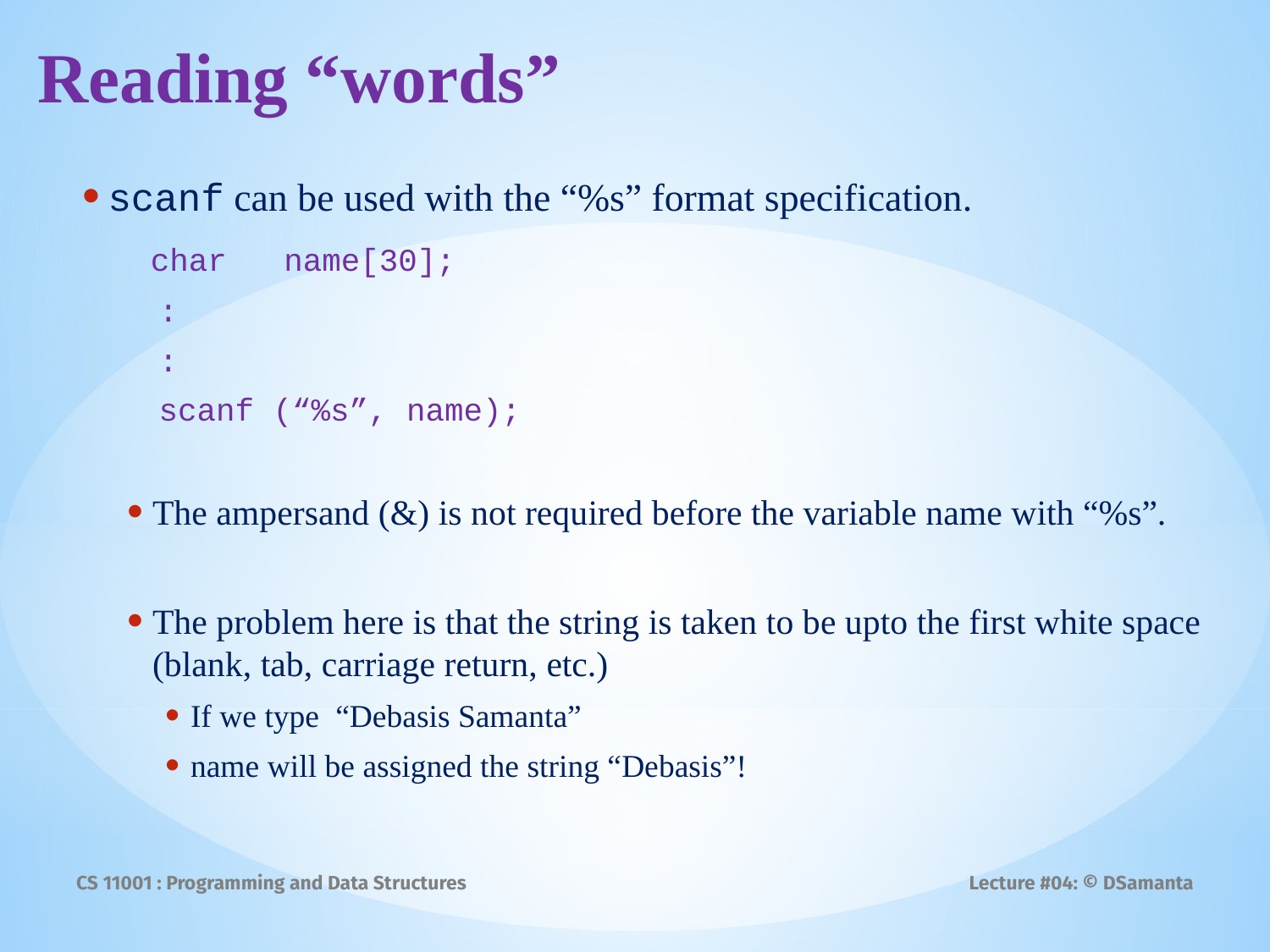

# Reading “words”
scanf can be used with the “%s” format specification.
       char   name[30];
    :
    :
    scanf (“%s”, name);

The ampersand (&) is not required before the variable name with “%s”.

The problem here is that the string is taken to be upto the first white space (blank, tab, carriage return, etc.)
If we type  “Debasis Samanta”
name will be assigned the string “Debasis”!
CS 11001 : Programming and Data Structures
Lecture #04: © DSamanta